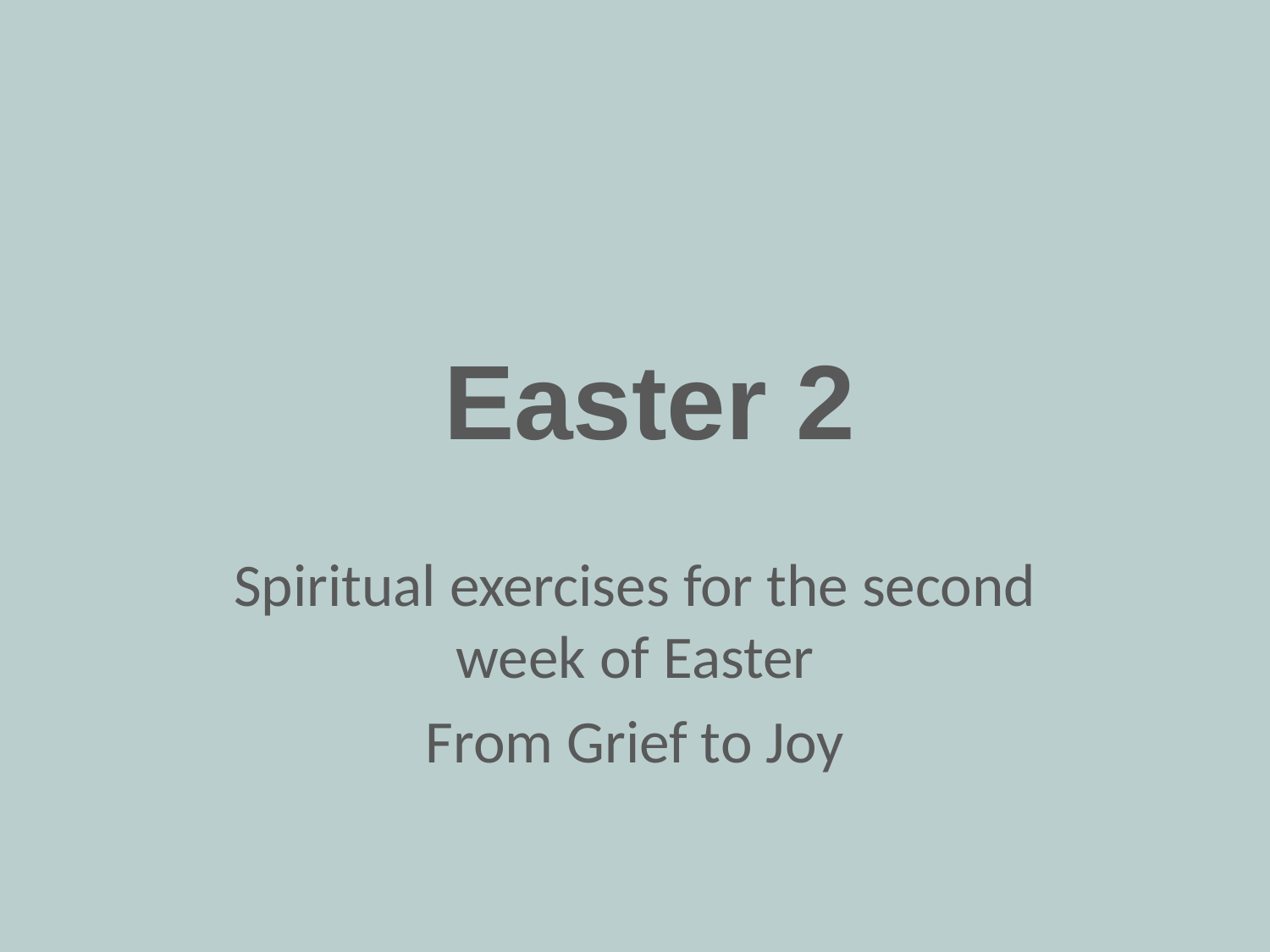

# Easter 2
Spiritual exercises for the second week of Easter
From Grief to Joy